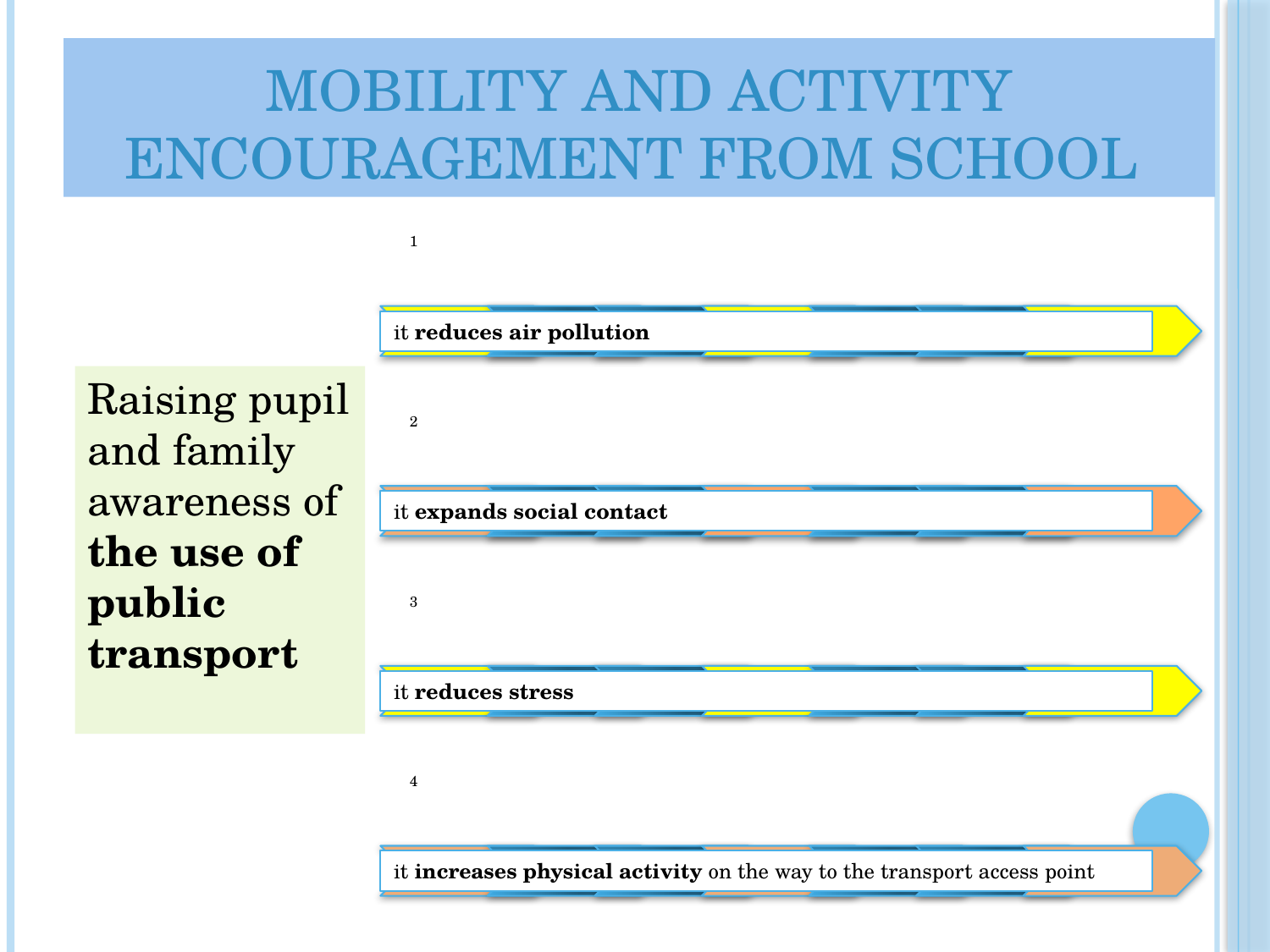

# Mobility and activity encouragement from school
1
2
it expands social contact
3
it reduces stress
it reduces air pollution
4
it increases physical activity on the way to the transport access point
Raising pupil and family awareness of the use of public transport